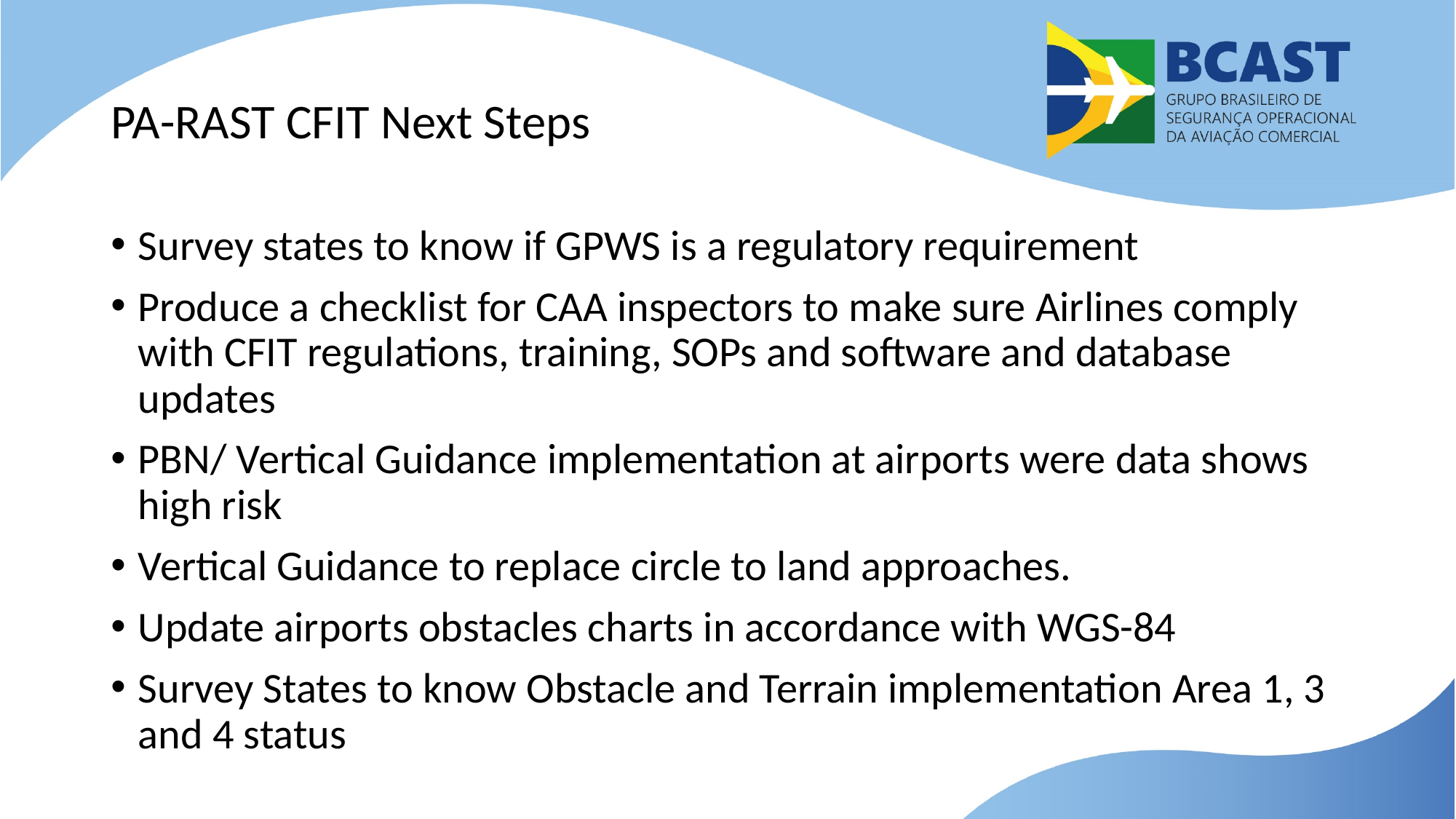

# PA-RAST CFIT Next Steps
Survey states to know if GPWS is a regulatory requirement
Produce a checklist for CAA inspectors to make sure Airlines comply with CFIT regulations, training, SOPs and software and database updates
PBN/ Vertical Guidance implementation at airports were data shows high risk
Vertical Guidance to replace circle to land approaches.
Update airports obstacles charts in accordance with WGS-84
Survey States to know Obstacle and Terrain implementation Area 1, 3 and 4 status